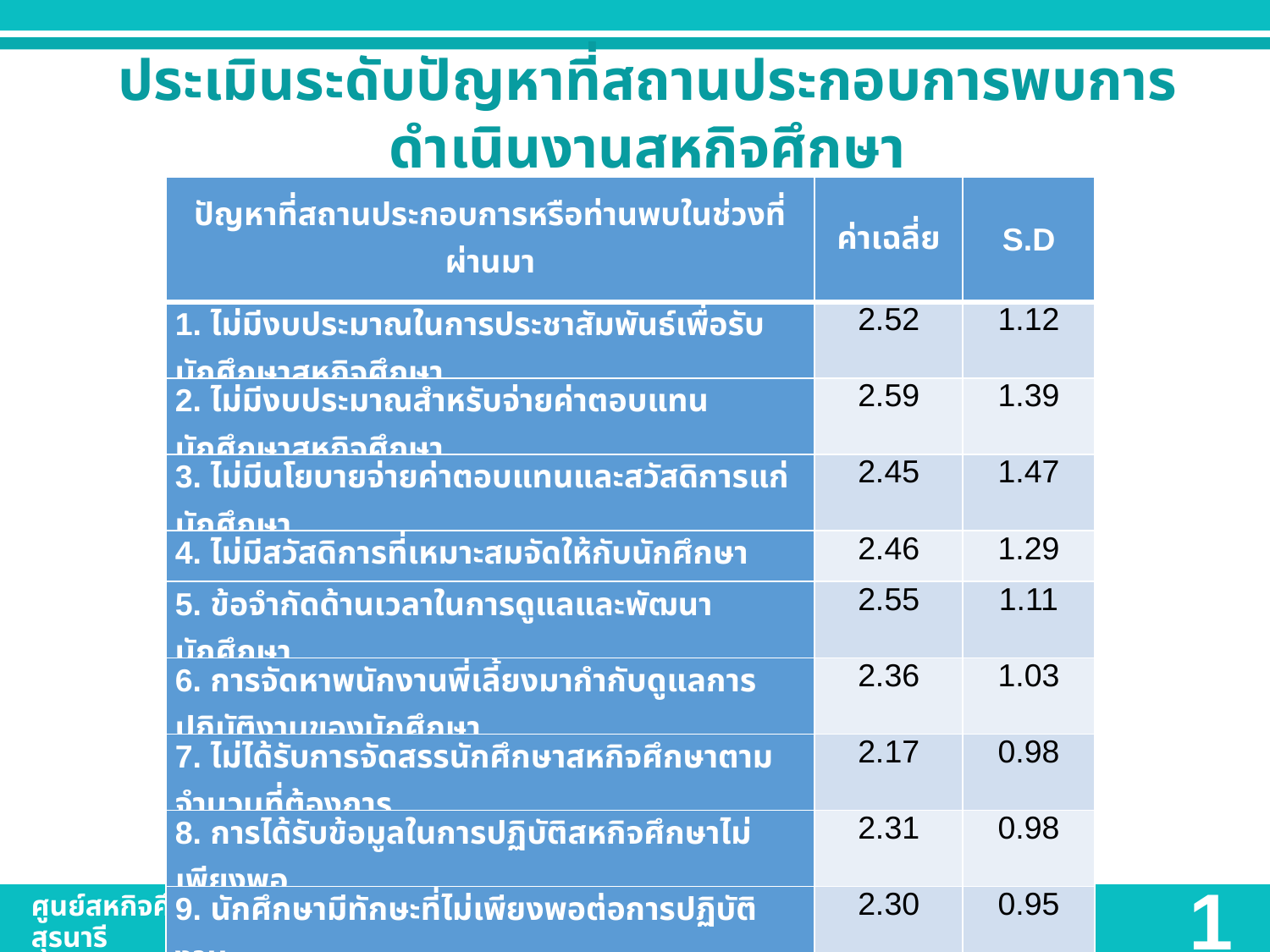

ประเมินระดับปัญหาที่สถานประกอบการพบการดำเนินงานสหกิจศึกษา
| ปัญหาที่สถานประกอบการหรือท่านพบในช่วงที่ผ่านมา | ค่าเฉลี่ย | S.D |
| --- | --- | --- |
| 1. ไม่มีงบประมาณในการประชาสัมพันธ์เพื่อรับนักศึกษาสหกิจศึกษา | 2.52 | 1.12 |
| 2. ไม่มีงบประมาณสำหรับจ่ายค่าตอบแทนนักศึกษาสหกิจศึกษา | 2.59 | 1.39 |
| 3. ไม่มีนโยบายจ่ายค่าตอบแทนและสวัสดิการแก่นักศึกษา | 2.45 | 1.47 |
| 4. ไม่มีสวัสดิการที่เหมาะสมจัดให้กับนักศึกษา | 2.46 | 1.29 |
| 5. ข้อจำกัดด้านเวลาในการดูแลและพัฒนานักศึกษา | 2.55 | 1.11 |
| 6. การจัดหาพนักงานพี่เลี้ยงมากำกับดูแลการปฏิบัติงานของนักศึกษา | 2.36 | 1.03 |
| 7. ไม่ได้รับการจัดสรรนักศึกษาสหกิจศึกษาตามจำนวนที่ต้องการ | 2.17 | 0.98 |
| 8. การได้รับข้อมูลในการปฏิบัติสหกิจศึกษาไม่เพียงพอ | 2.31 | 0.98 |
| 9. นักศึกษามีทักษะที่ไม่เพียงพอต่อการปฏิบัติงาน | 2.30 | 0.95 |

ศูนย์สหกิจศึกษาและพัฒนาอาชีพ มหาวิทยาลัยเทคโนโลยีสุรนารี
The Center for Cooperative Education and Career Development
10